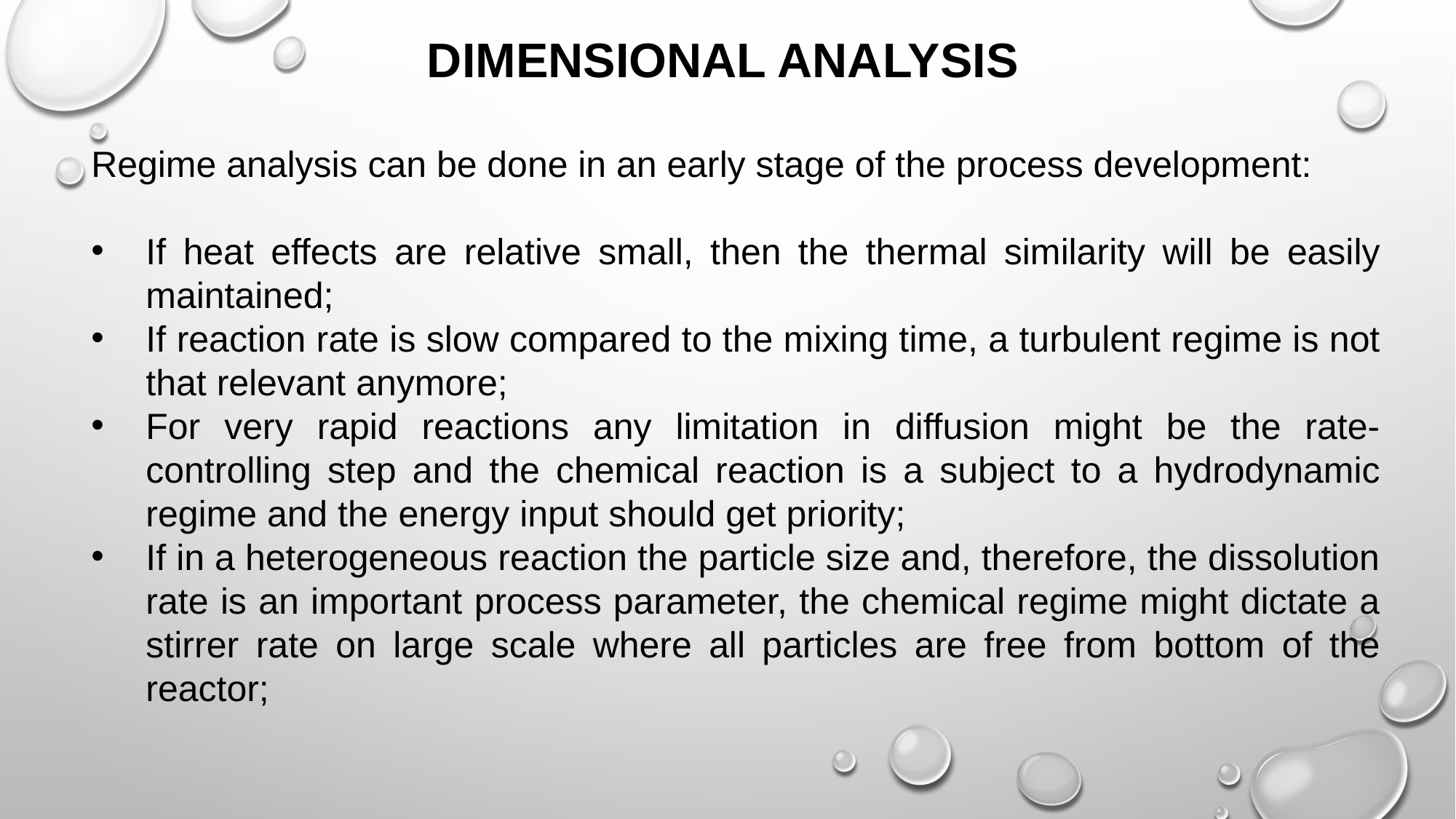

DIMENSIONAL ANALYSIS
Regime analysis can be done in an early stage of the process development:

If heat effects are relative small, then the thermal similarity will be easily maintained;
If reaction rate is slow compared to the mixing time, a turbulent regime is not that relevant anymore;
For very rapid reactions any limitation in diffusion might be the rate-controlling step and the chemical reaction is a subject to a hydrodynamic regime and the energy input should get priority;
If in a heterogeneous reaction the particle size and, therefore, the dissolution rate is an important process parameter, the chemical regime might dictate a stirrer rate on large scale where all particles are free from bottom of the reactor;